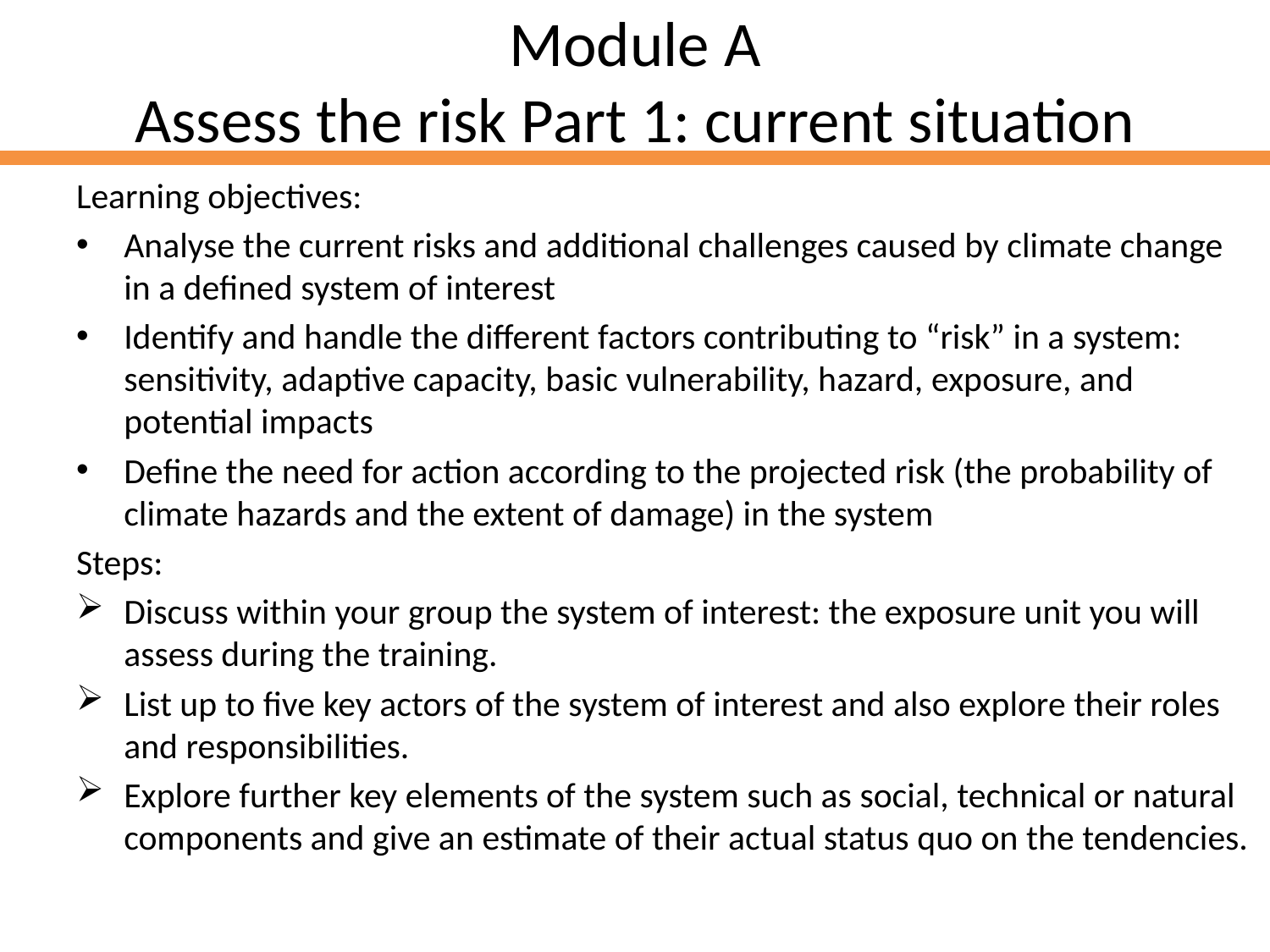

# Module A Assess the risk Part 1: current situation
Learning objectives:
Analyse the current risks and additional challenges caused by climate change in a defined system of interest
Identify and handle the different factors contributing to “risk” in a system: sensitivity, adaptive capacity, basic vulnerability, hazard, exposure, and potential impacts
Define the need for action according to the projected risk (the probability of climate hazards and the extent of damage) in the system
Steps:
Discuss within your group the system of interest: the exposure unit you will assess during the training.
List up to five key actors of the system of interest and also explore their roles and responsibilities.
Explore further key elements of the system such as social, technical or natural components and give an estimate of their actual status quo on the tendencies.